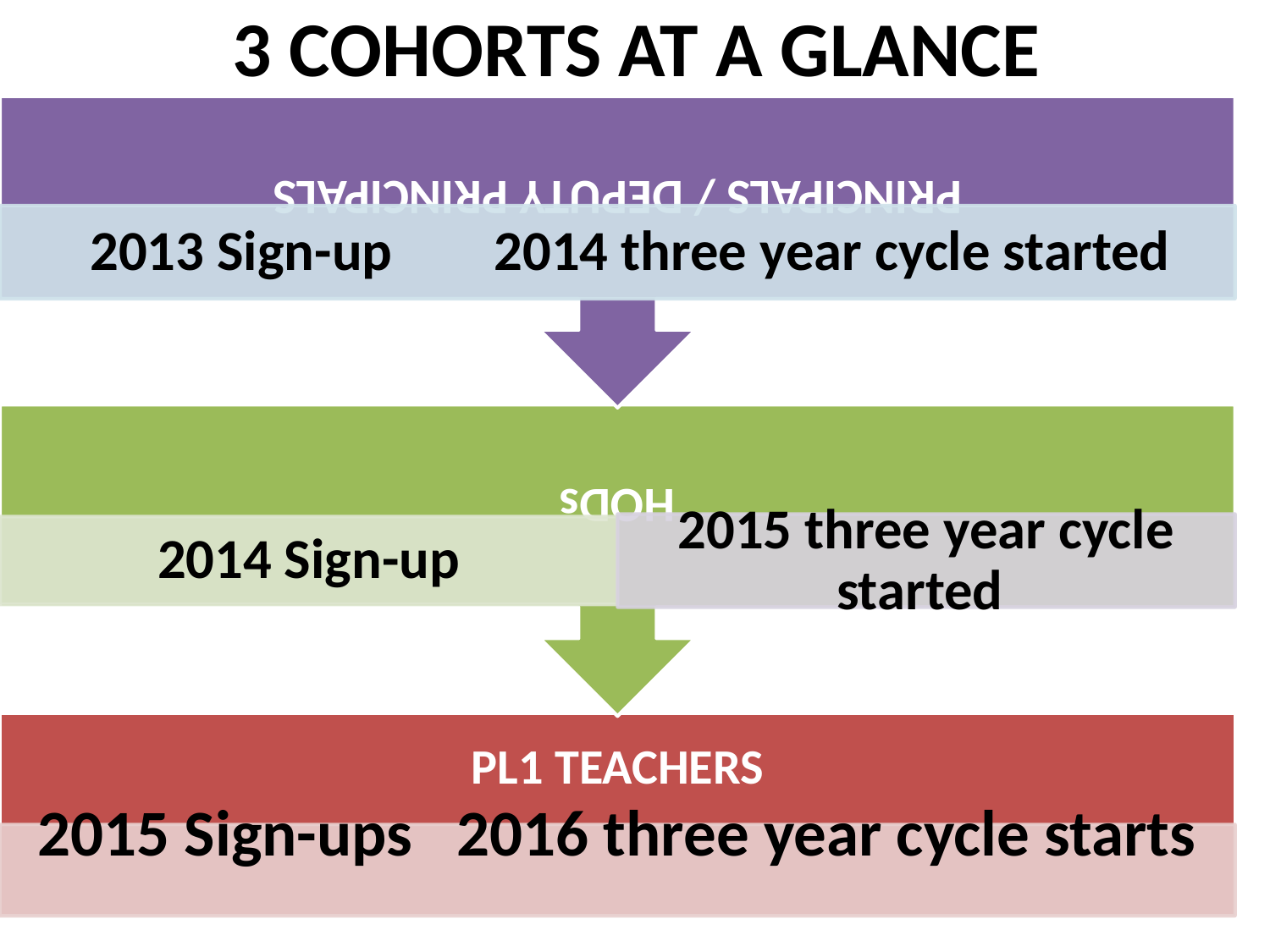

# 3 COHORTS AT A GLANCE
PL1 TEACHERS
2015 Sign-ups   2016 three year cycle starts
HODs
2014 Sign-up
2015 three year cycle started
PRINCIPALS / DEPUTY PRINCIPALS
   2013 Sign-up        2014 three year cycle started
49